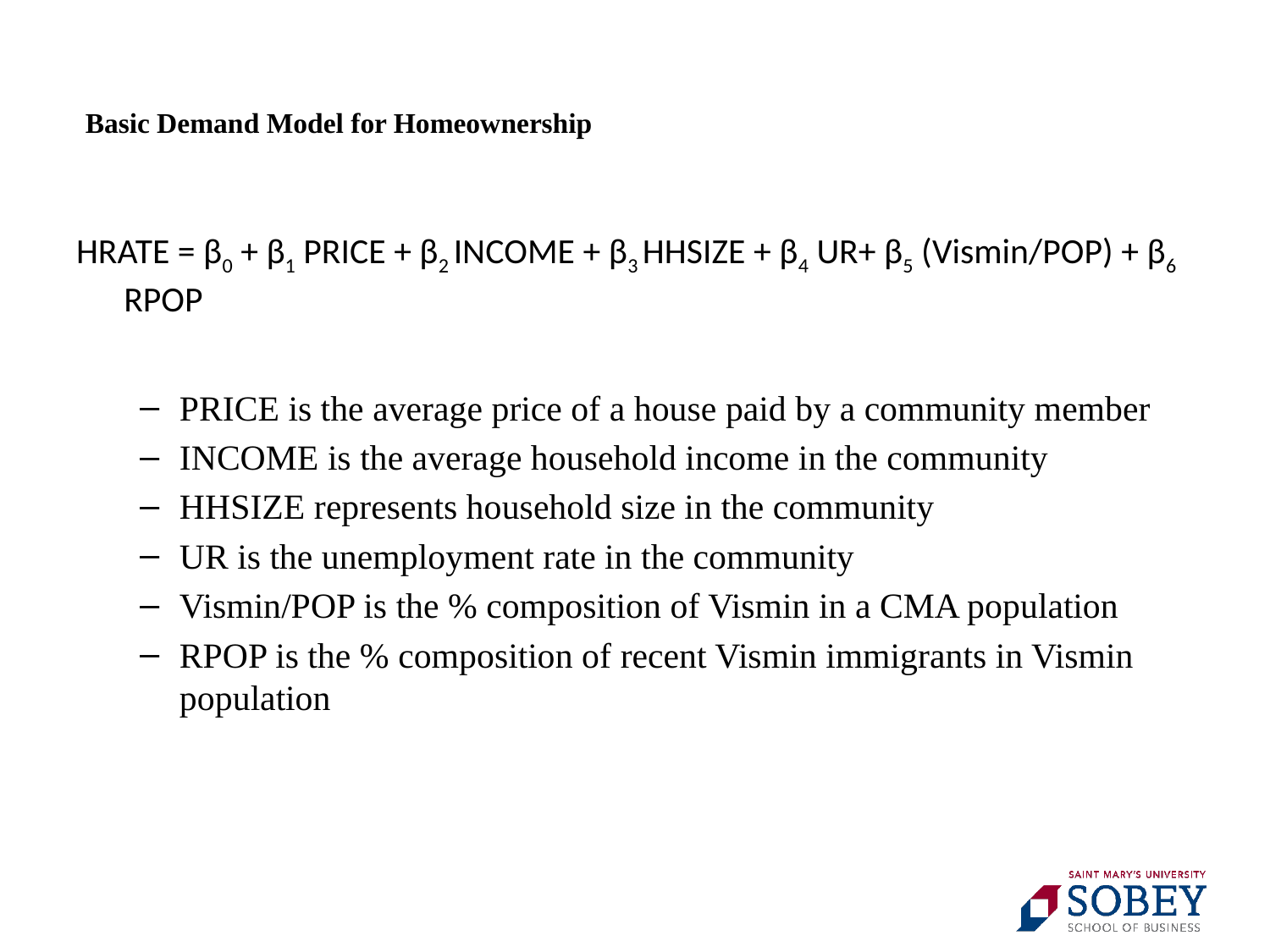

# Basic Demand Model for Homeownership
HRATE = β0 + β1 PRICE + β2 INCOME + β3 HHSIZE + β4 UR+ β5 (Vismin/POP) + β6 RPOP

PRICE is the average price of a house paid by a community member
INCOME is the average household income in the community
HHSIZE represents household size in the community
UR is the unemployment rate in the community
Vismin/POP is the % composition of Vismin in a CMA population
RPOP is the % composition of recent Vismin immigrants in Vismin population